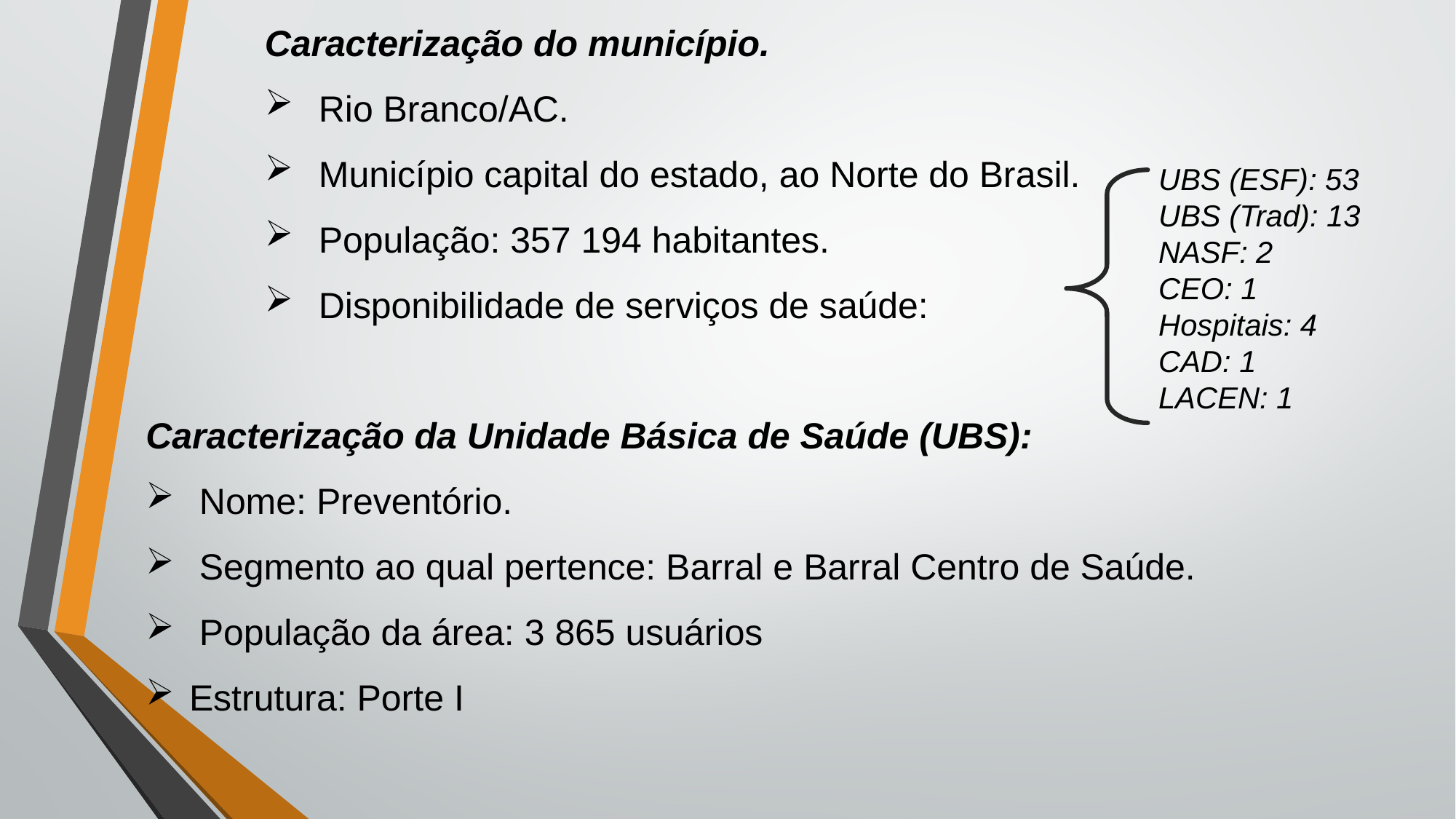

Caracterização do município.
Rio Branco/AC.
Município capital do estado, ao Norte do Brasil.
População: 357 194 habitantes.
Disponibilidade de serviços de saúde:

UBS (ESF): 53
UBS (Trad): 13
NASF: 2
CEO: 1
Hospitais: 4
CAD: 1
LACEN: 1

Caracterização da Unidade Básica de Saúde (UBS):
 Nome: Preventório.
 Segmento ao qual pertence: Barral e Barral Centro de Saúde.
 População da área: 3 865 usuários
Estrutura: Porte I